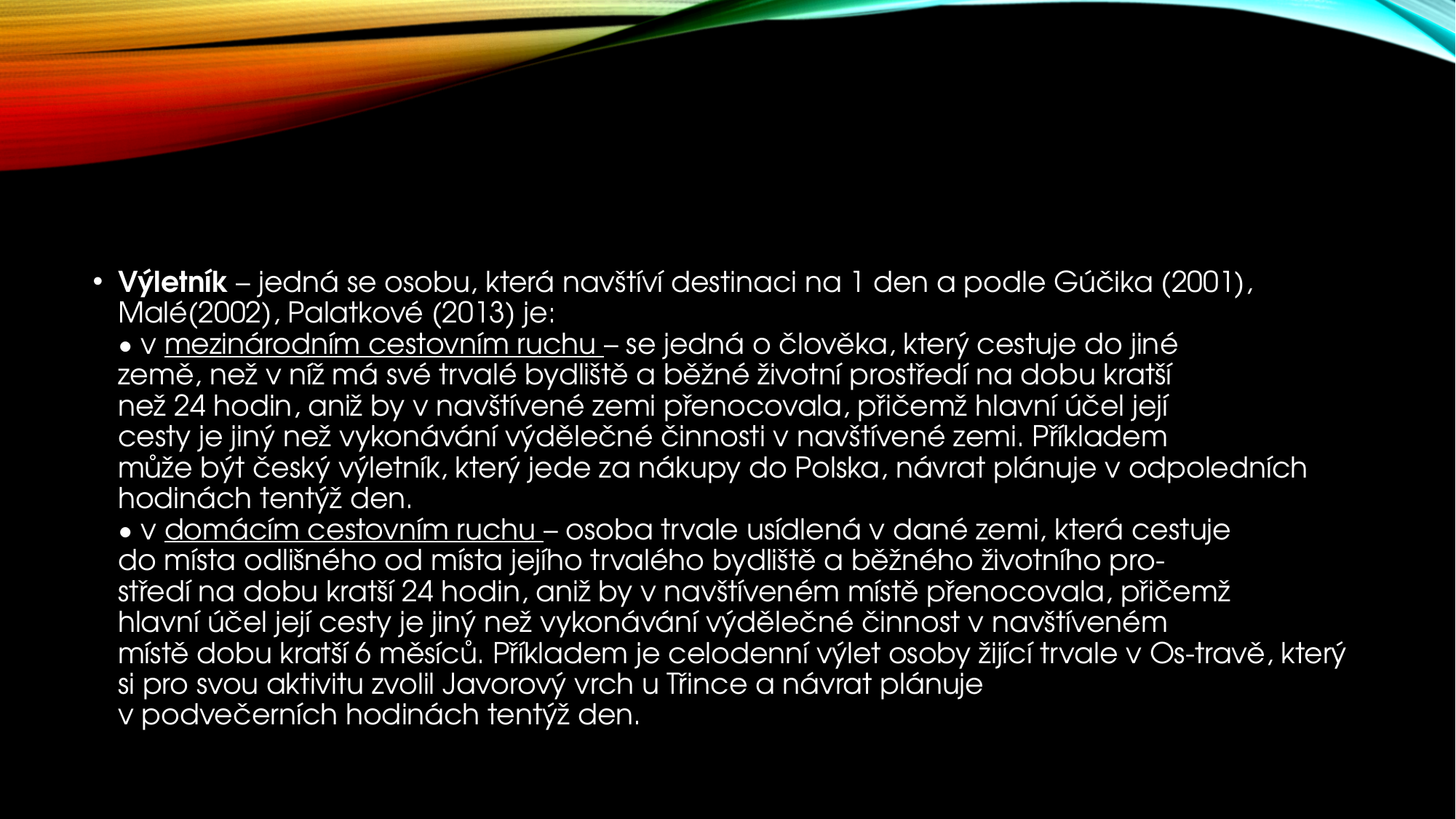

#
Výletník – jedná se osobu, která navštíví destinaci na 1 den a podle Gúčika (2001), Malé(2002), Palatkové (2013) je:
• v mezinárodním cestovním ruchu – se jedná o člověka, který cestuje do jiné
země, než v níž má své trvalé bydliště a běžné životní prostředí na dobu kratší
než 24 hodin, aniž by v navštívené zemi přenocovala, přičemž hlavní účel její
cesty je jiný než vykonávání výdělečné činnosti v navštívené zemi. Příkladem
může být český výletník, který jede za nákupy do Polska, návrat plánuje v odpoledních hodinách tentýž den.
• v domácím cestovním ruchu – osoba trvale usídlená v dané zemi, která cestuje
do místa odlišného od místa jejího trvalého bydliště a běžného životního pro-
středí na dobu kratší 24 hodin, aniž by v navštíveném místě přenocovala, přičemž
hlavní účel její cesty je jiný než vykonávání výdělečné činnost v navštíveném
místě dobu kratší 6 měsíců. Příkladem je celodenní výlet osoby žijící trvale v Os-travě, který si pro svou aktivitu zvolil Javorový vrch u Třince a návrat plánuje
v podvečerních hodinách tentýž den.